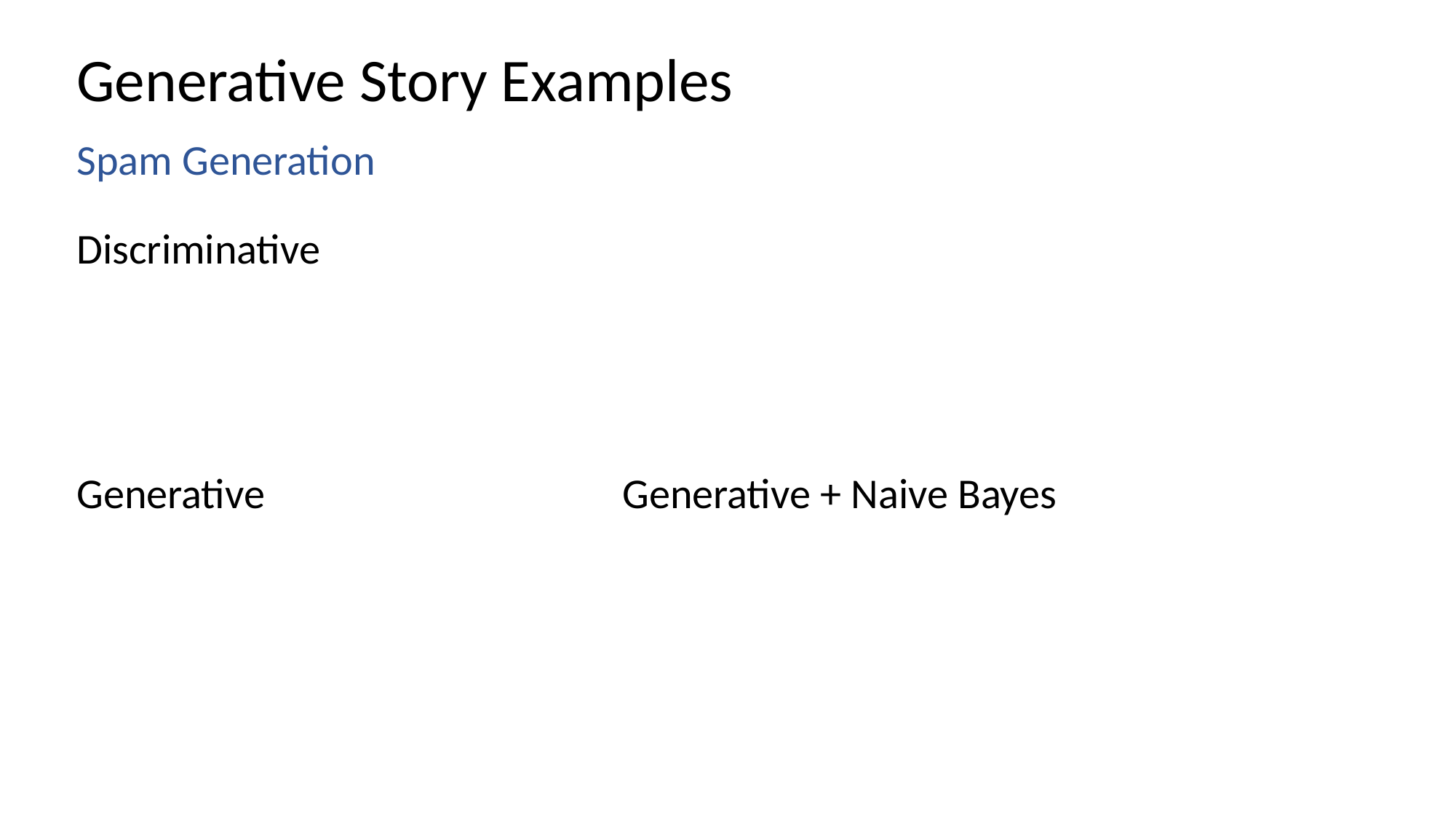

# Generative Story Examples
Spam Generation

Discriminative

Generative				Generative + Naive Bayes